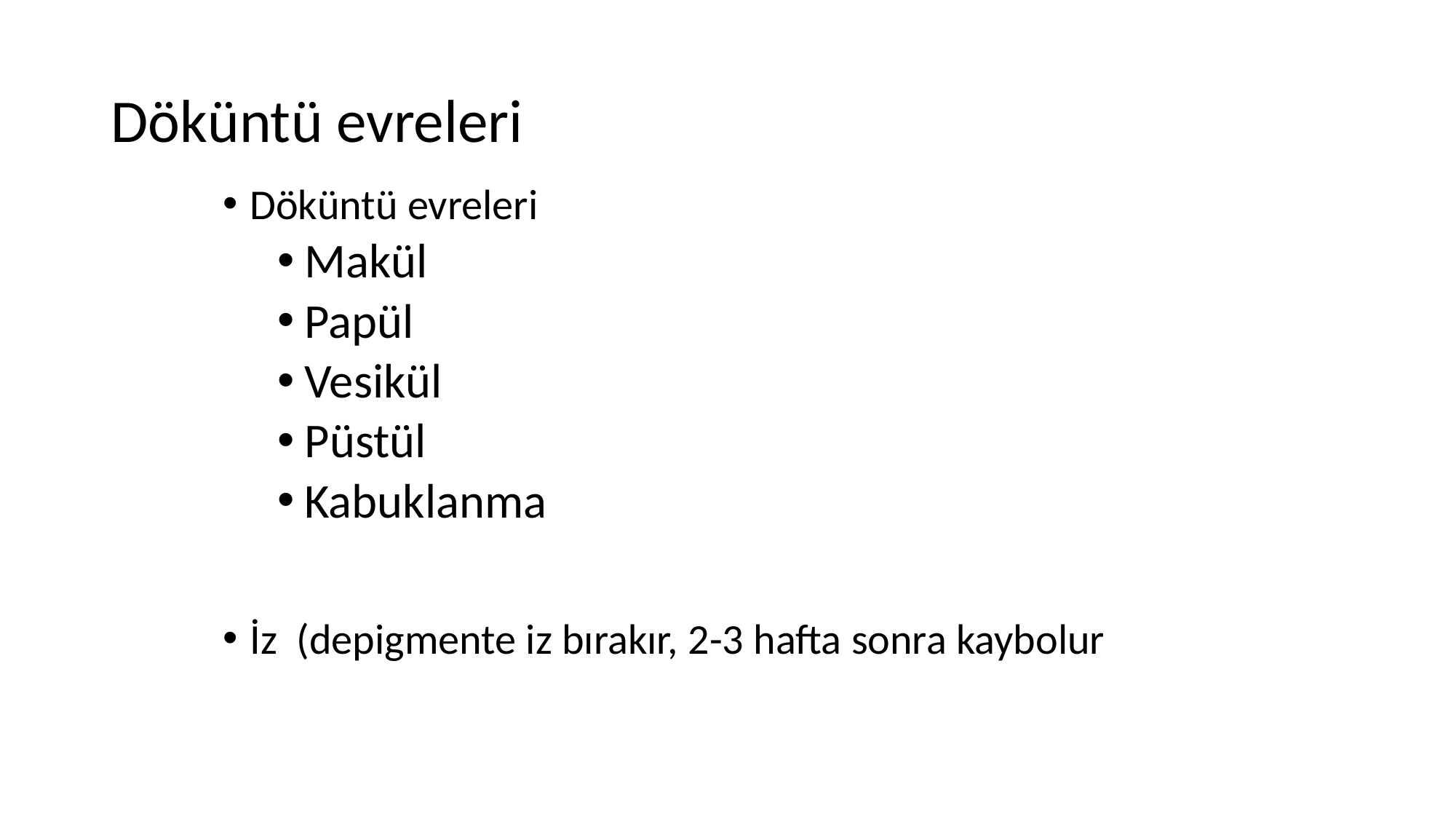

# Döküntü evreleri
Döküntü evreleri
Makül
Papül
Vesikül
Püstül
Kabuklanma

İz  (depigmente iz bırakır, 2-3 hafta sonra kaybolur